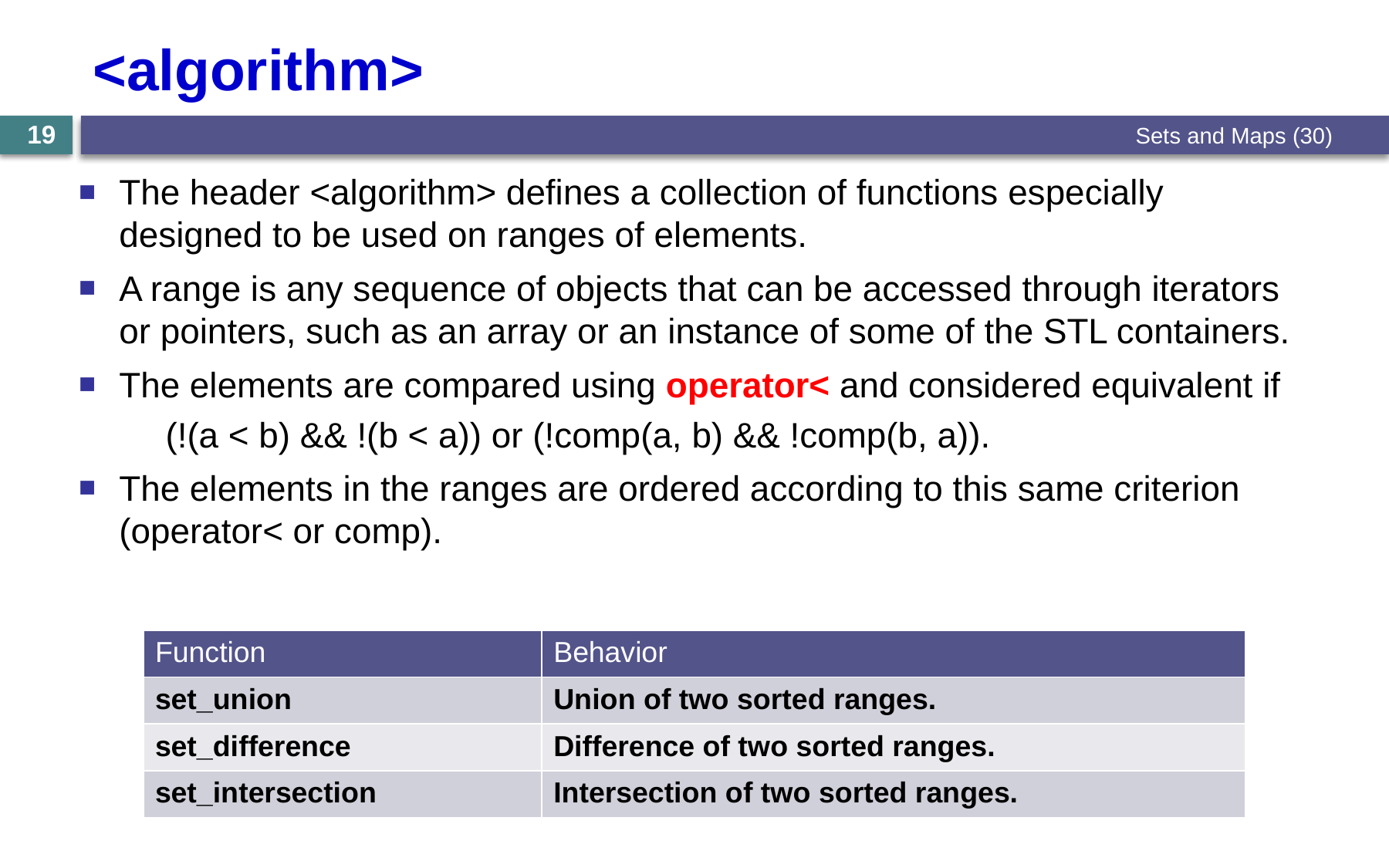

# <algorithm>
Sets and Maps (30)
19
The header <algorithm> defines a collection of functions especially designed to be used on ranges of elements.
A range is any sequence of objects that can be accessed through iterators or pointers, such as an array or an instance of some of the STL containers.
The elements are compared using operator< and considered equivalent if
(!(a < b) && !(b < a)) or (!comp(a, b) && !comp(b, a)).
The elements in the ranges are ordered according to this same criterion (operator< or comp).
| Function | Behavior |
| --- | --- |
| set\_union | Union of two sorted ranges. |
| set\_difference | Difference of two sorted ranges. |
| set\_intersection | Intersection of two sorted ranges. |